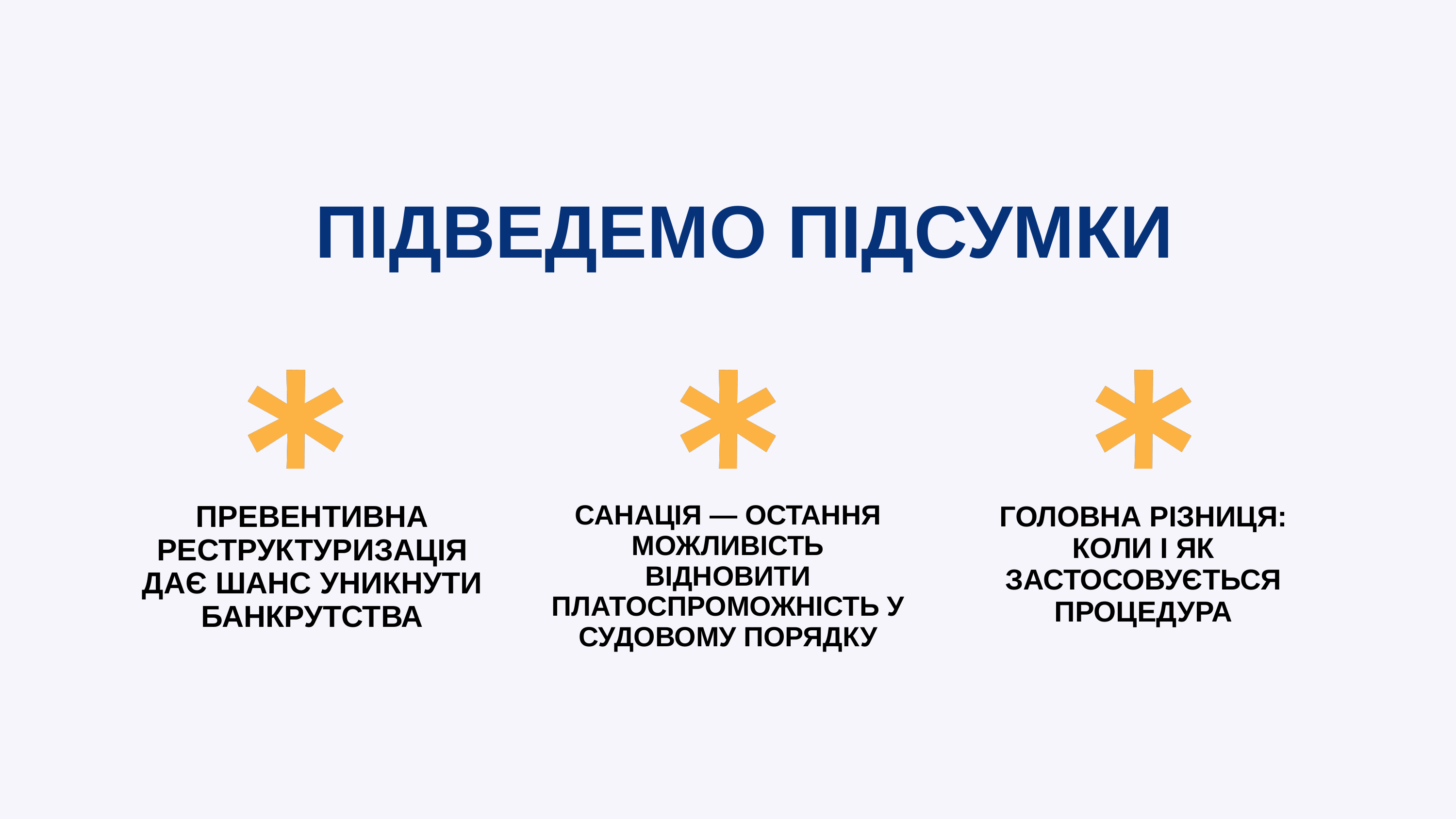

ПІДВЕДЕМО ПІДСУМКИ

ПРЕВЕНТИВНА РЕСТРУКТУРИЗАЦIЯ ДАЄ ШАНС УНИКНУТИ БАНКРУТСТВА
САНАЦIЯ — ОСТАННЯ МОЖЛИВIСТЬ ВIДНОВИТИ ПЛАТОСПРОМОЖНIСТЬ У СУДОВОМУ ПОРЯДКУ
ГОЛОВНА РIЗНИЦЯ: КОЛИ I ЯК ЗАСТОСОВУЄТЬСЯ ПРОЦЕДУРА